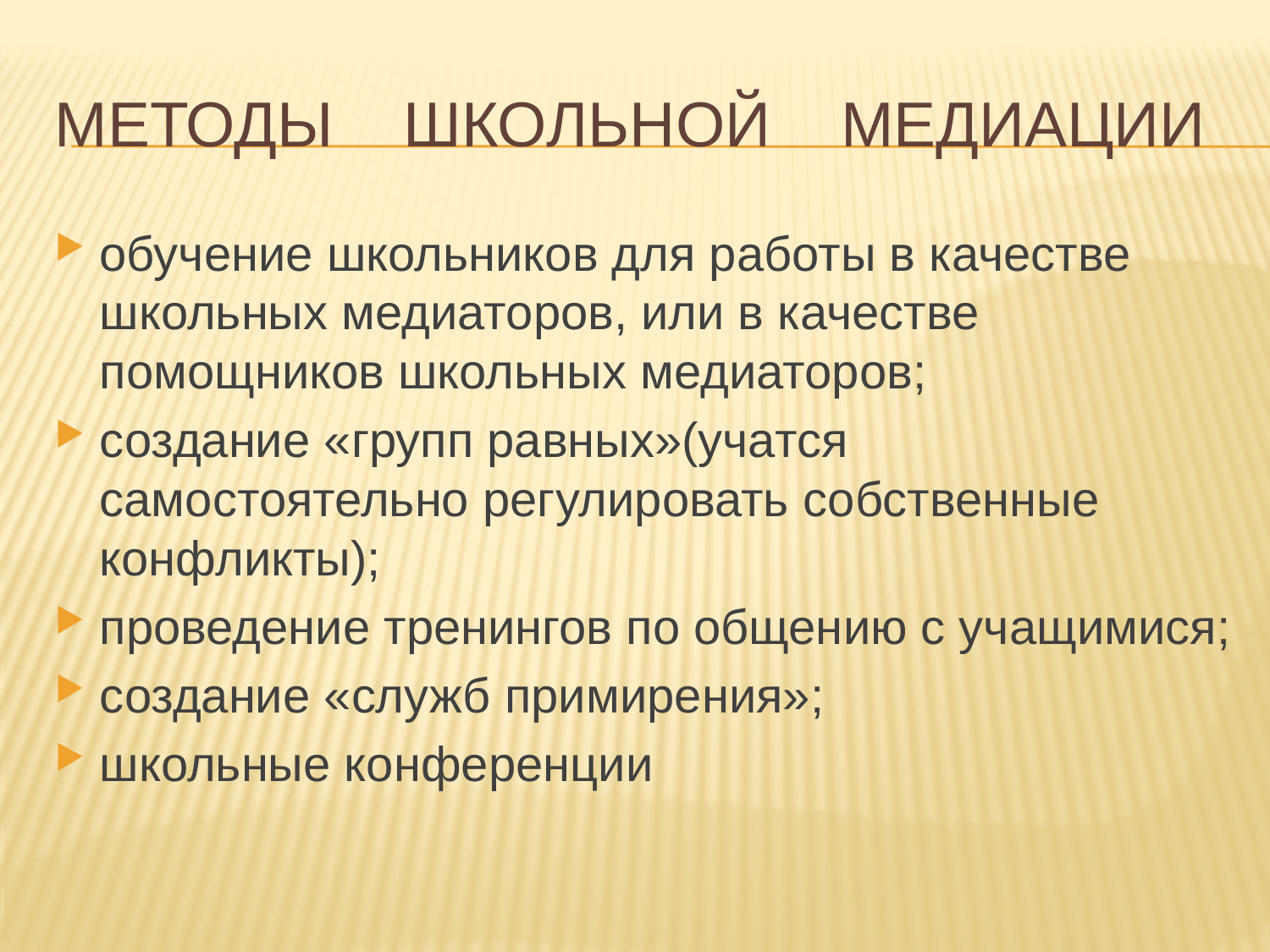

# МЕТОДЫ    ШКОЛЬНОЙ    МЕДИАЦИИ
обучение школьников для работы в качестве школьных медиаторов, или в качестве помощников школьных медиаторов;
создание «групп равных»(учатся  самостоятельно регулировать собственные конфликты);
проведение тренингов по общению с учащимися;
создание «служб примирения»;
школьные конференции